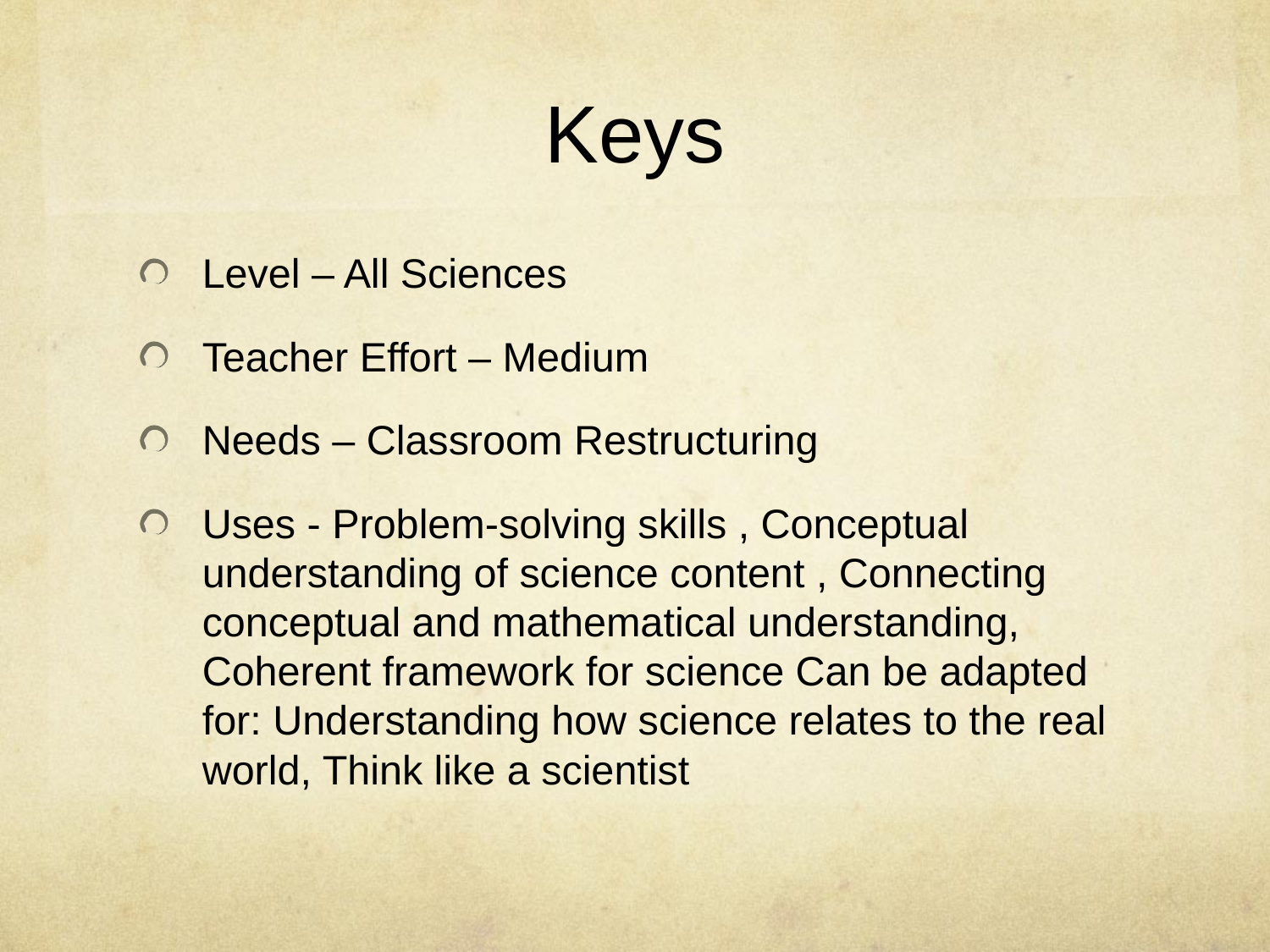

# Keys
Level – All Sciences
Teacher Effort – Medium
Needs – Classroom Restructuring
Uses - Problem-solving skills , Conceptual understanding of science content , Connecting conceptual and mathematical understanding, Coherent framework for science Can be adapted for: Understanding how science relates to the real world, Think like a scientist